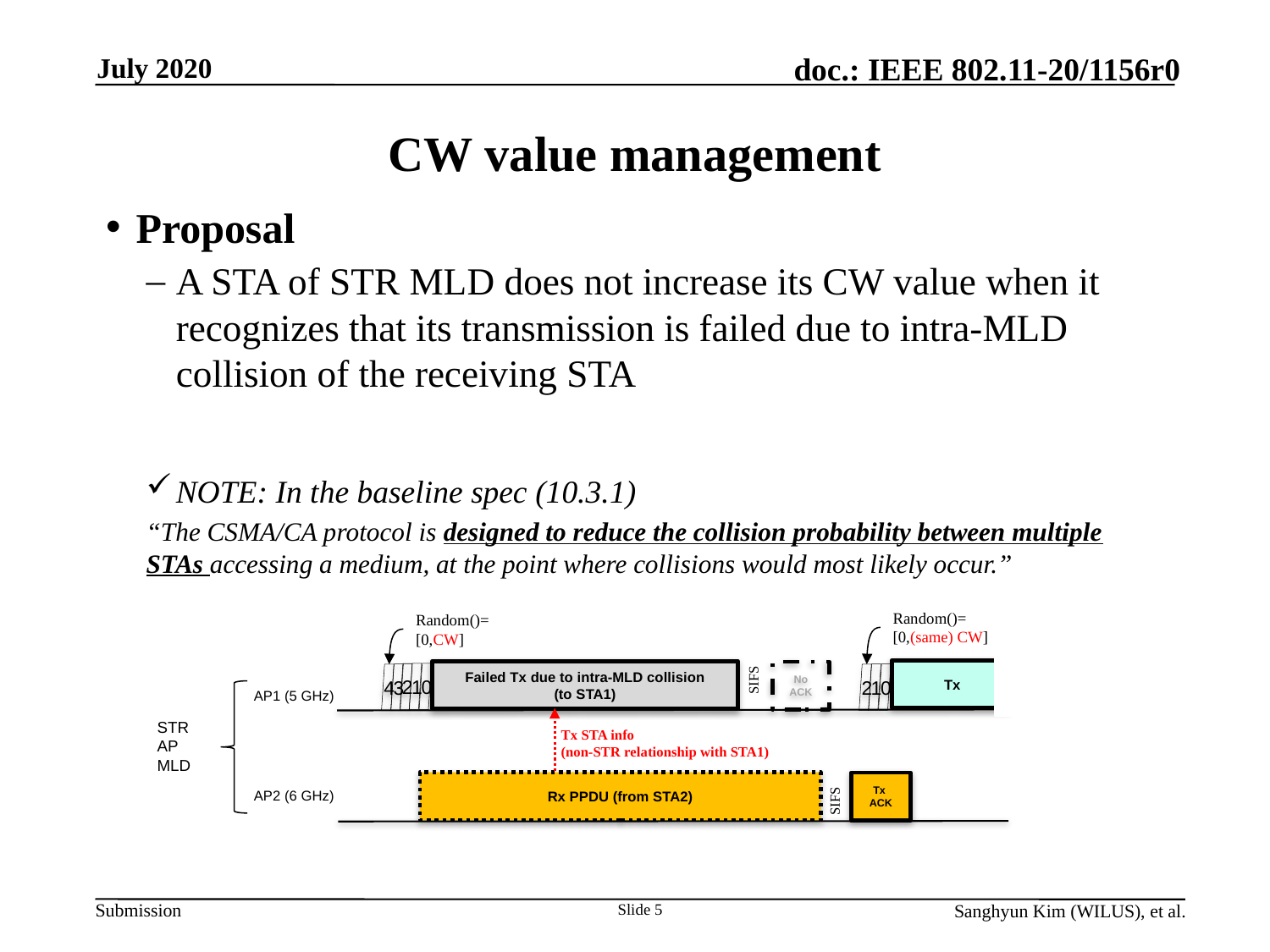

July 2020
# CW value management
Proposal
A STA of STR MLD does not increase its CW value when it recognizes that its transmission is failed due to intra-MLD collision of the receiving STA

NOTE: In the baseline spec (10.3.1)
“The CSMA/CA protocol is designed to reduce the collision probability between multiple STAs accessing a medium, at the point where collisions would most likely occur.”

Random()=
[0,(same) CW]
Random()=
[0,CW]

SIFS
Tx
Failed Tx due to intra-MLD collision
(to STA1)
No ACK
1
0
2
3
1
0
4
2

AP1 (5 GHz)
STR
AP
MLD
Tx STA info
(non-STR relationship with STA1)
Rx PPDU (from STA2)
Tx
ACK
SIFS
AP2 (6 GHz)
Slide 5
Sanghyun Kim (WILUS), et al.